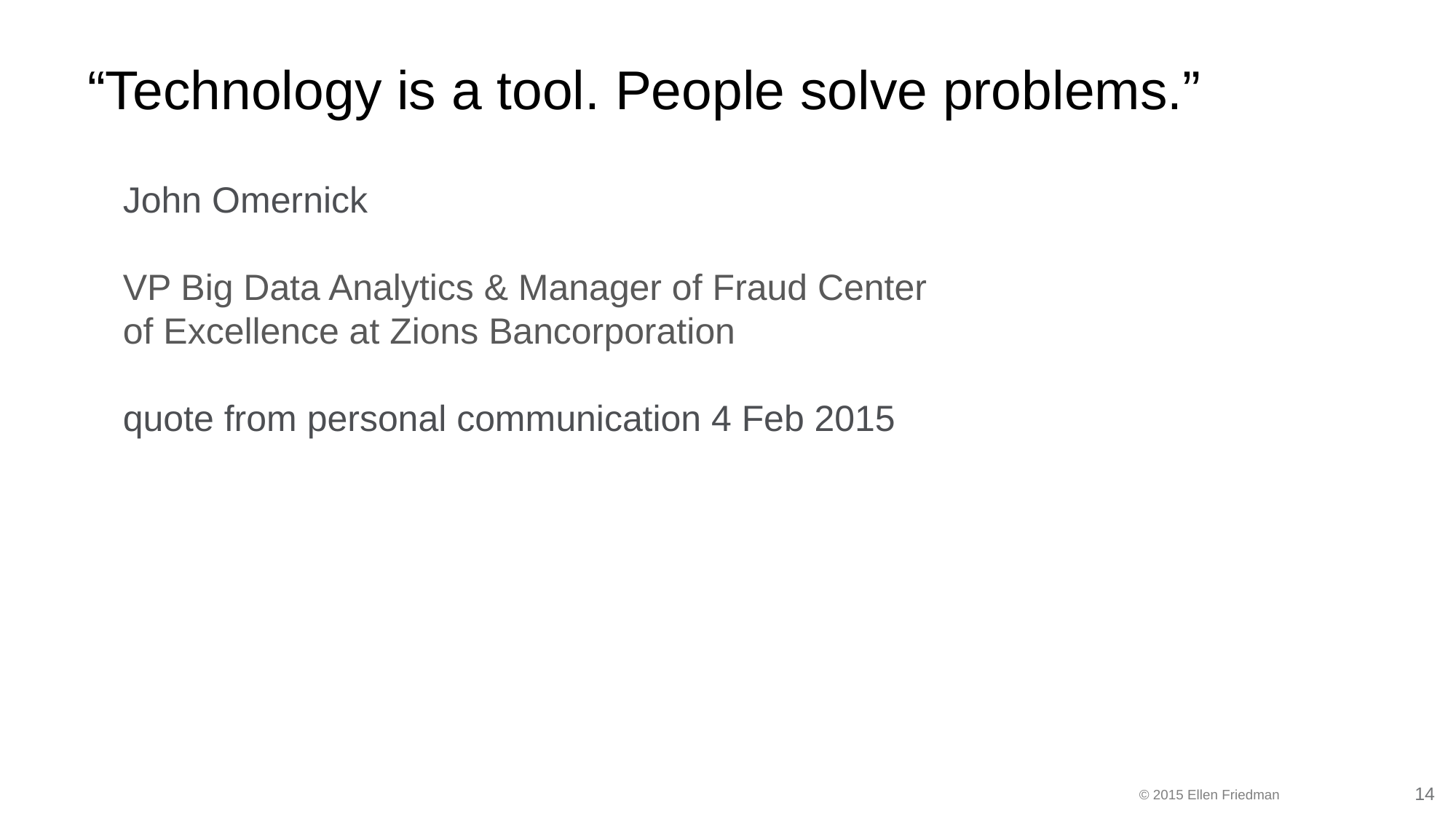

# “Technology is a tool. People solve problems.”
John Omernick

VP Big Data Analytics & Manager of Fraud Center
of Excellence at Zions Bancorporation

quote from personal communication 4 Feb 2015